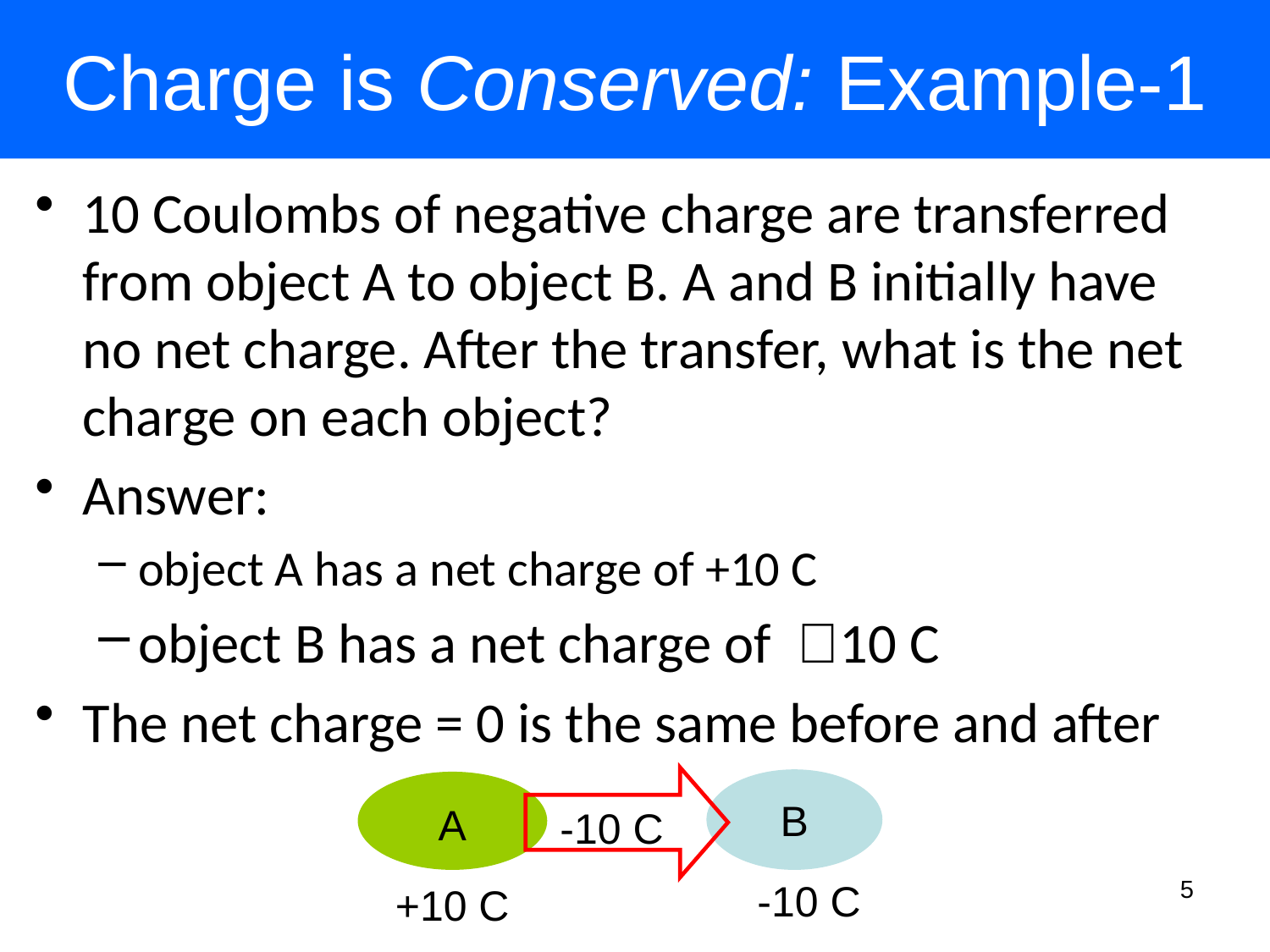

# Charge is Conserved: Example-1
10 Coulombs of negative charge are transferred from object A to object B. A and B initially have no net charge. After the transfer, what is the net charge on each object?
Answer:
object A has a net charge of +10 C
object B has a net charge of  −10 C
The net charge = 0 is the same before and after

-10 C

B
A
-10 C
+10 C
5